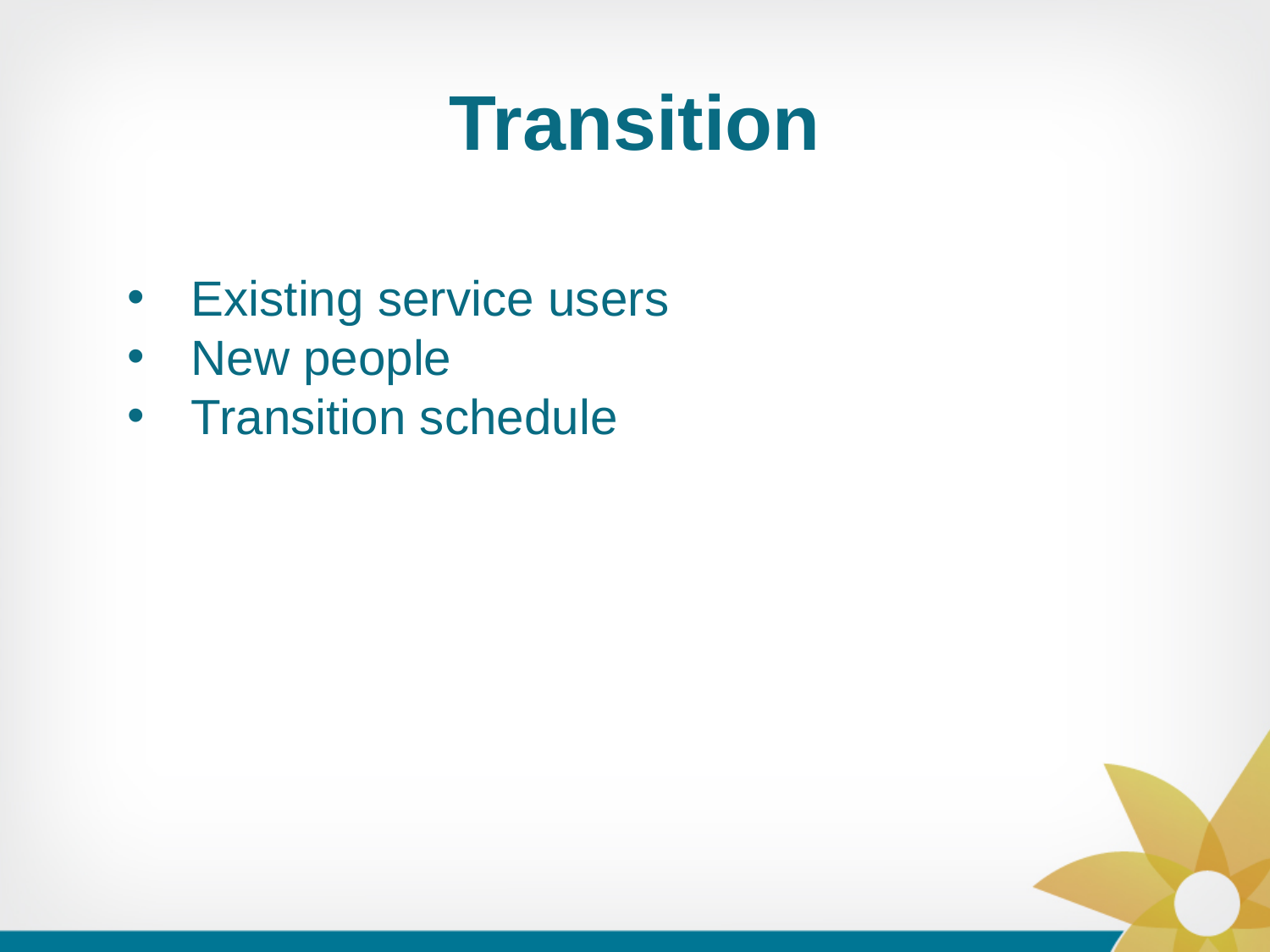

# Transition

Existing service users
New people
Transition schedule